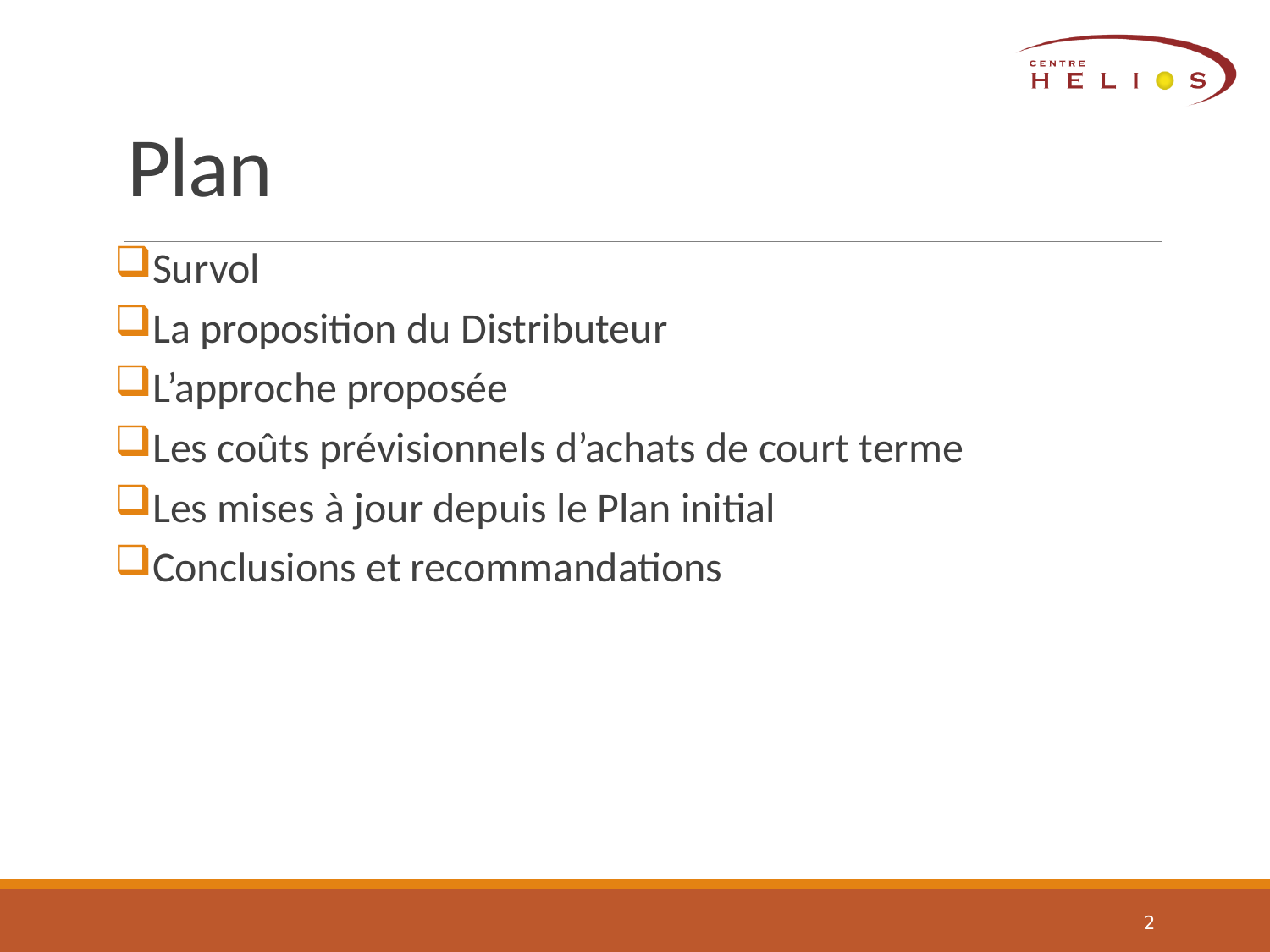

# Plan

Survol
La proposition du Distributeur
L’approche proposée
Les coûts prévisionnels d’achats de court terme
Les mises à jour depuis le Plan initial
Conclusions et recommandations
2